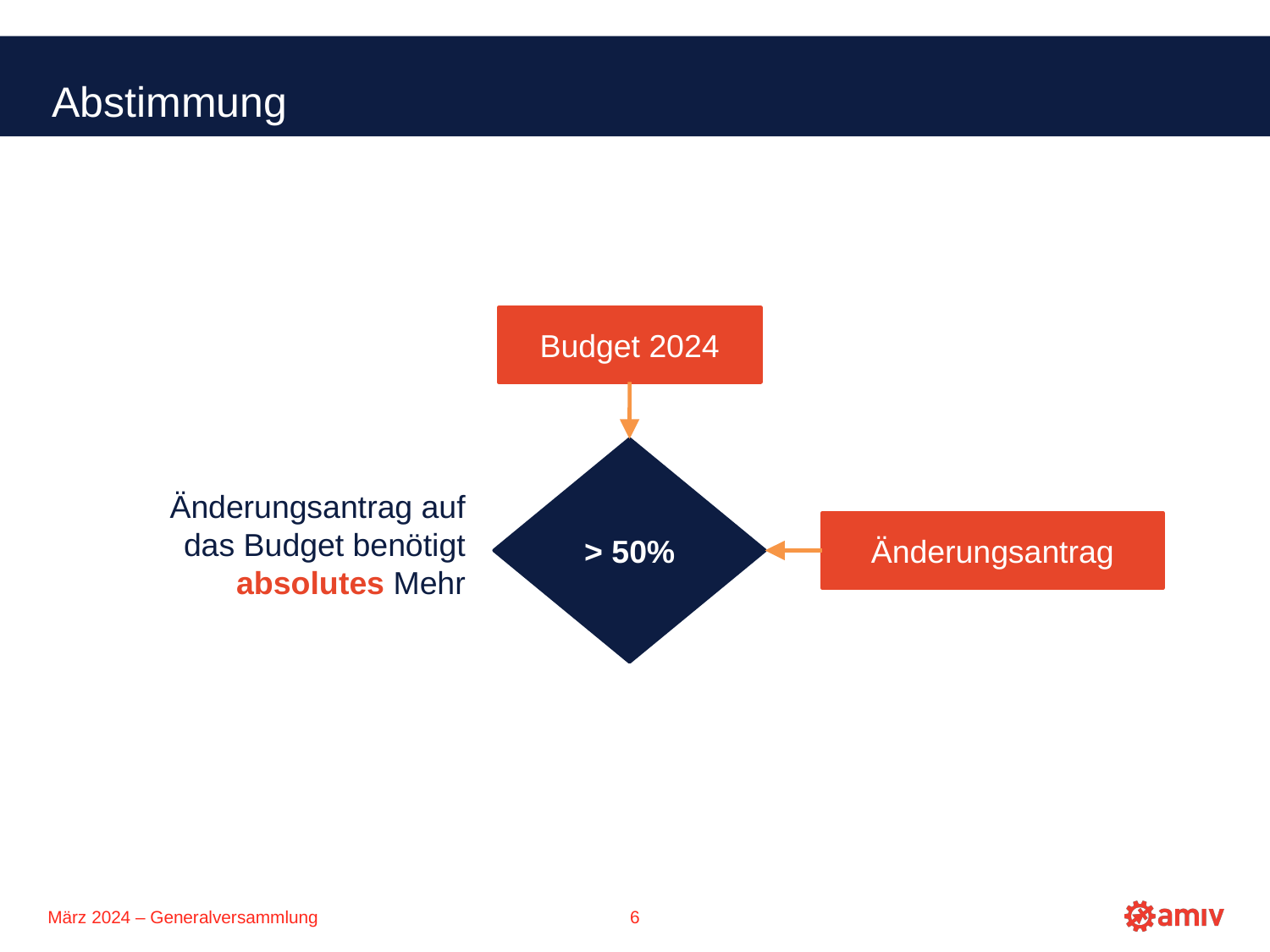

Abstimmung
Budget 2024
> 50%
Änderungsantrag auf das Budget benötigt absolutes Mehr
Änderungsantrag